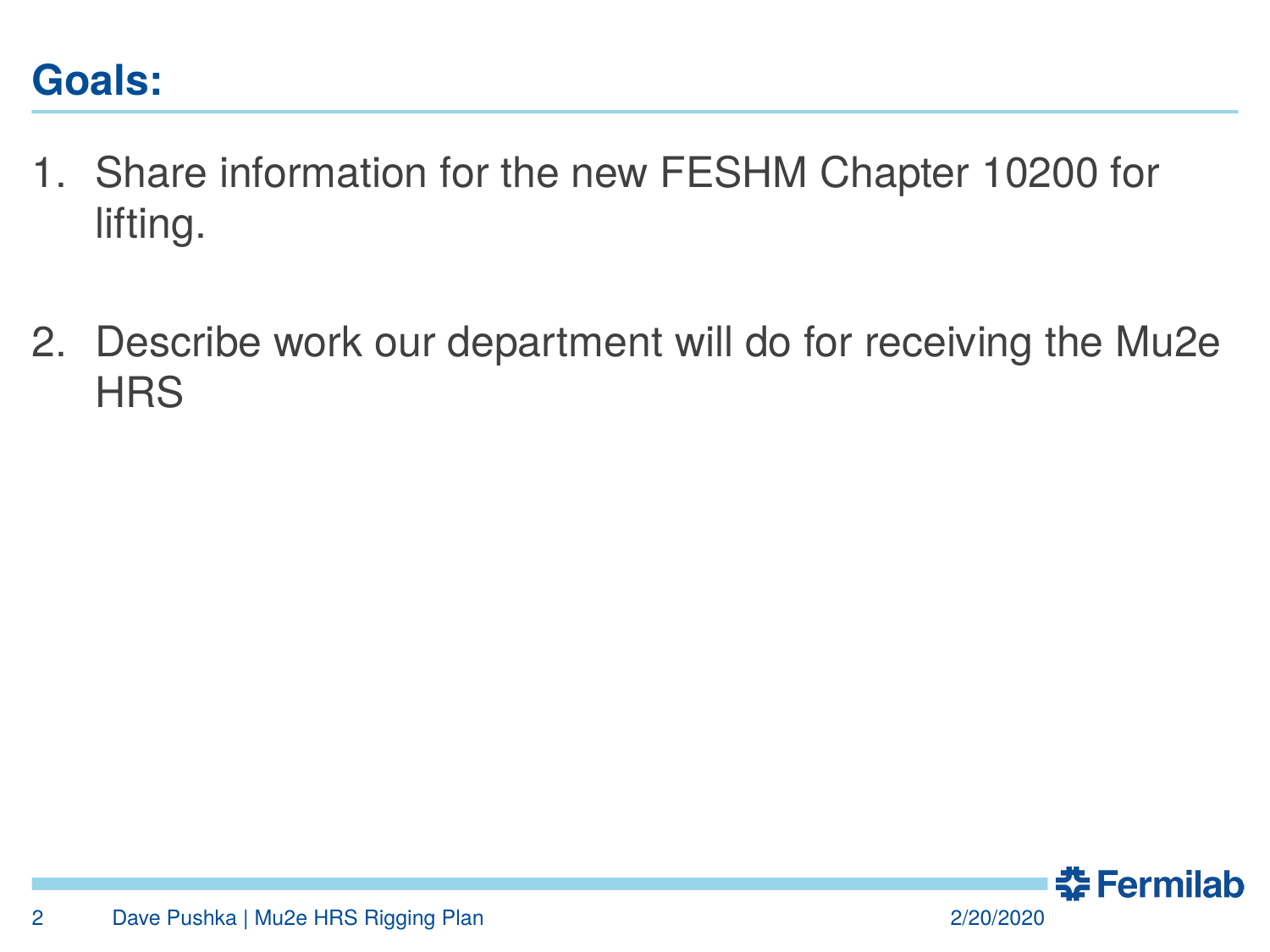

# Goals:
Share information for the new FESHM Chapter 10200 for lifting.

Describe work our department will do for receiving the Mu2e HRS

2
Dave Pushka | Mu2e HRS Rigging Plan
2/20/2020